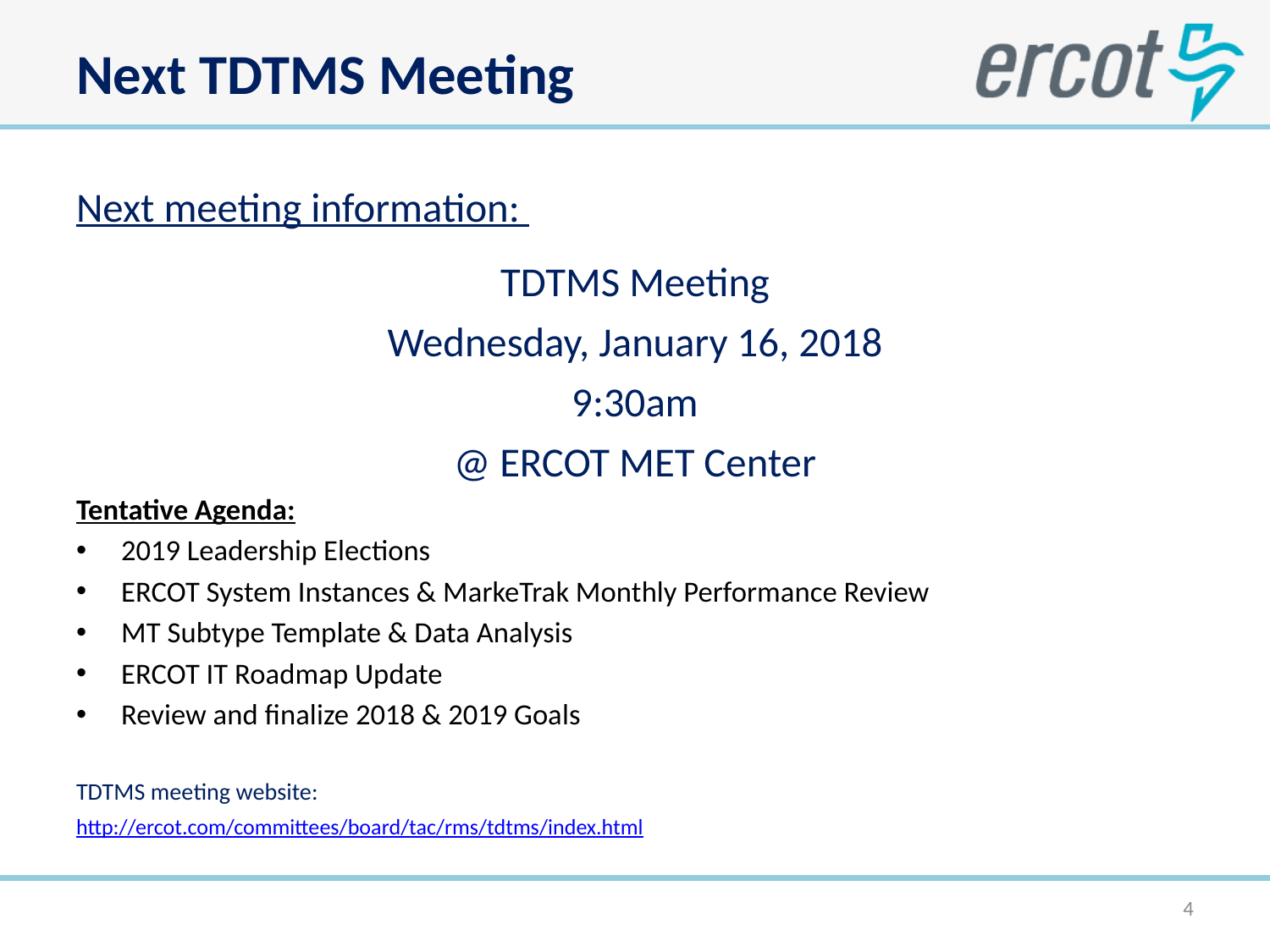

# Next TDTMS Meeting
Next meeting information:
TDTMS Meeting
Wednesday, January 16, 2018
9:30am
@ ERCOT MET Center
Tentative Agenda:
2019 Leadership Elections
ERCOT System Instances & MarkeTrak Monthly Performance Review
MT Subtype Template & Data Analysis
ERCOT IT Roadmap Update
Review and finalize 2018 & 2019 Goals

TDTMS meeting website:
http://ercot.com/committees/board/tac/rms/tdtms/index.html

4